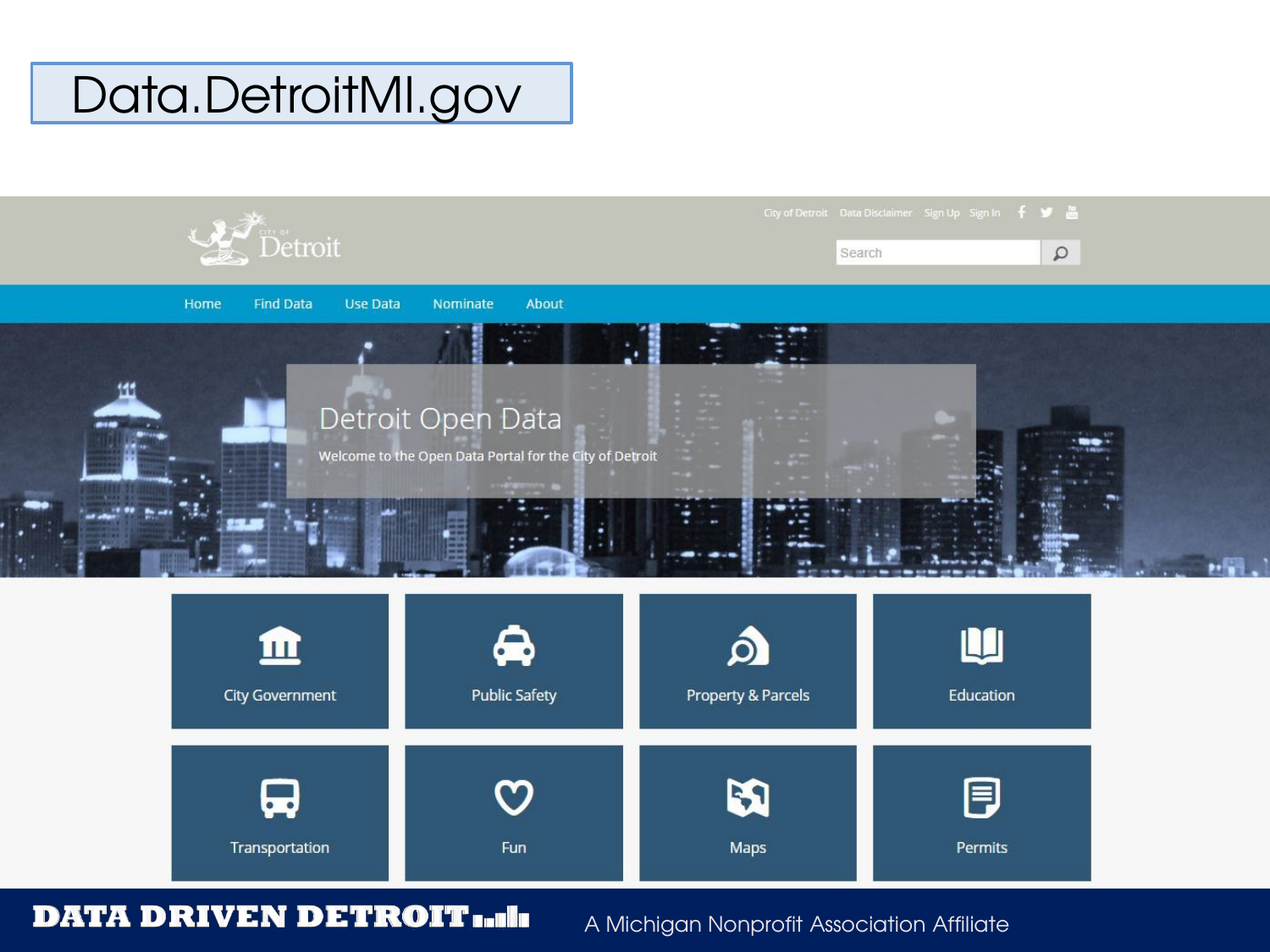

Data.DetroitMI.gov

Affiliated with the Michigan Nonprofit Association

A Michigan Nonprofit Association Affiliate